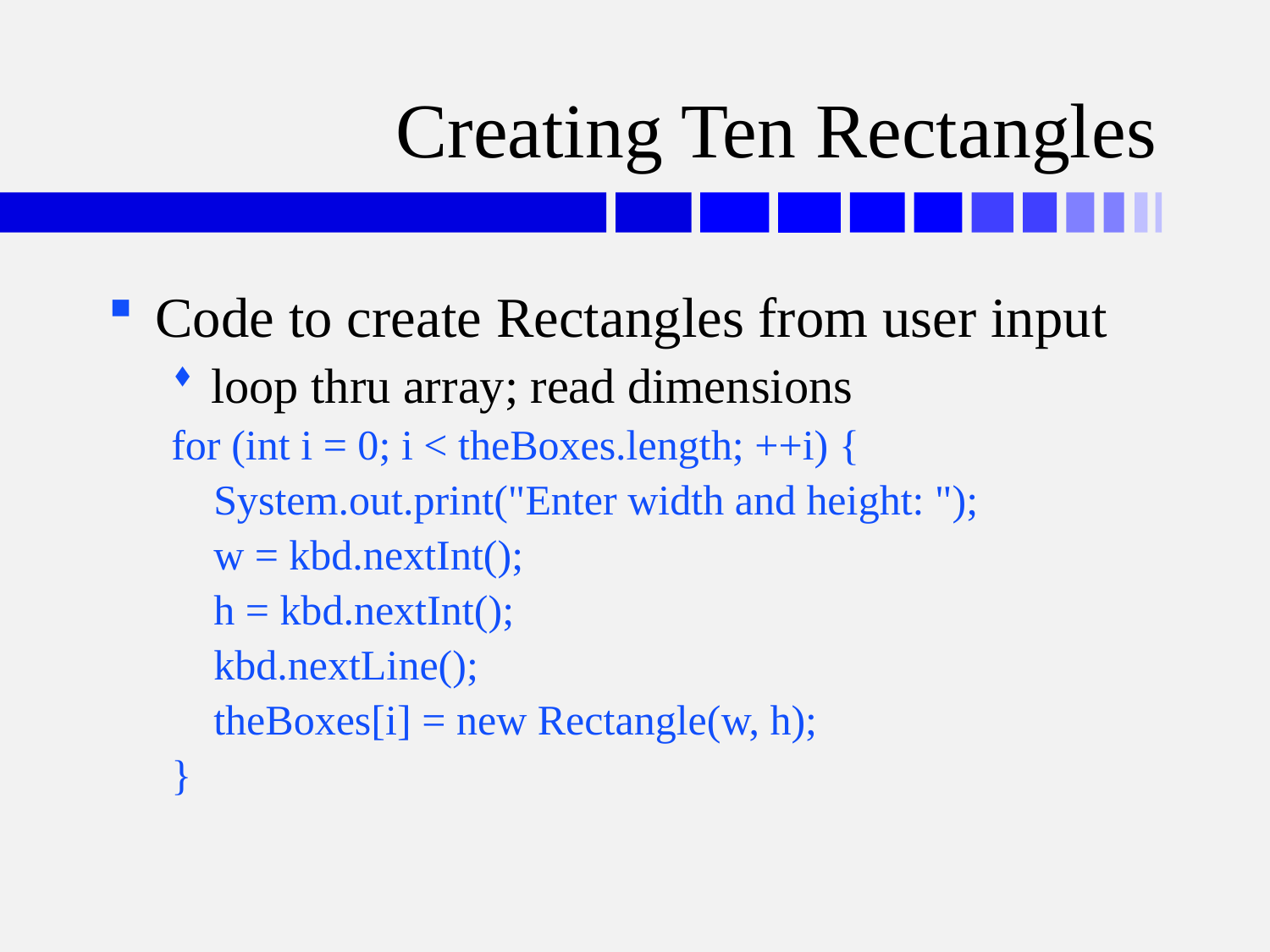

# Creating Ten Rectangles
Code to create Rectangles from user input
loop thru array; read dimensions
for (int i = 0; i < theBoxes.length; ++i) {
    System.out.print("Enter width and height: ");
    w = kbd.nextInt();
    h = kbd.nextInt();
    kbd.nextLine();
    theBoxes[i] = new Rectangle(w, h);
}